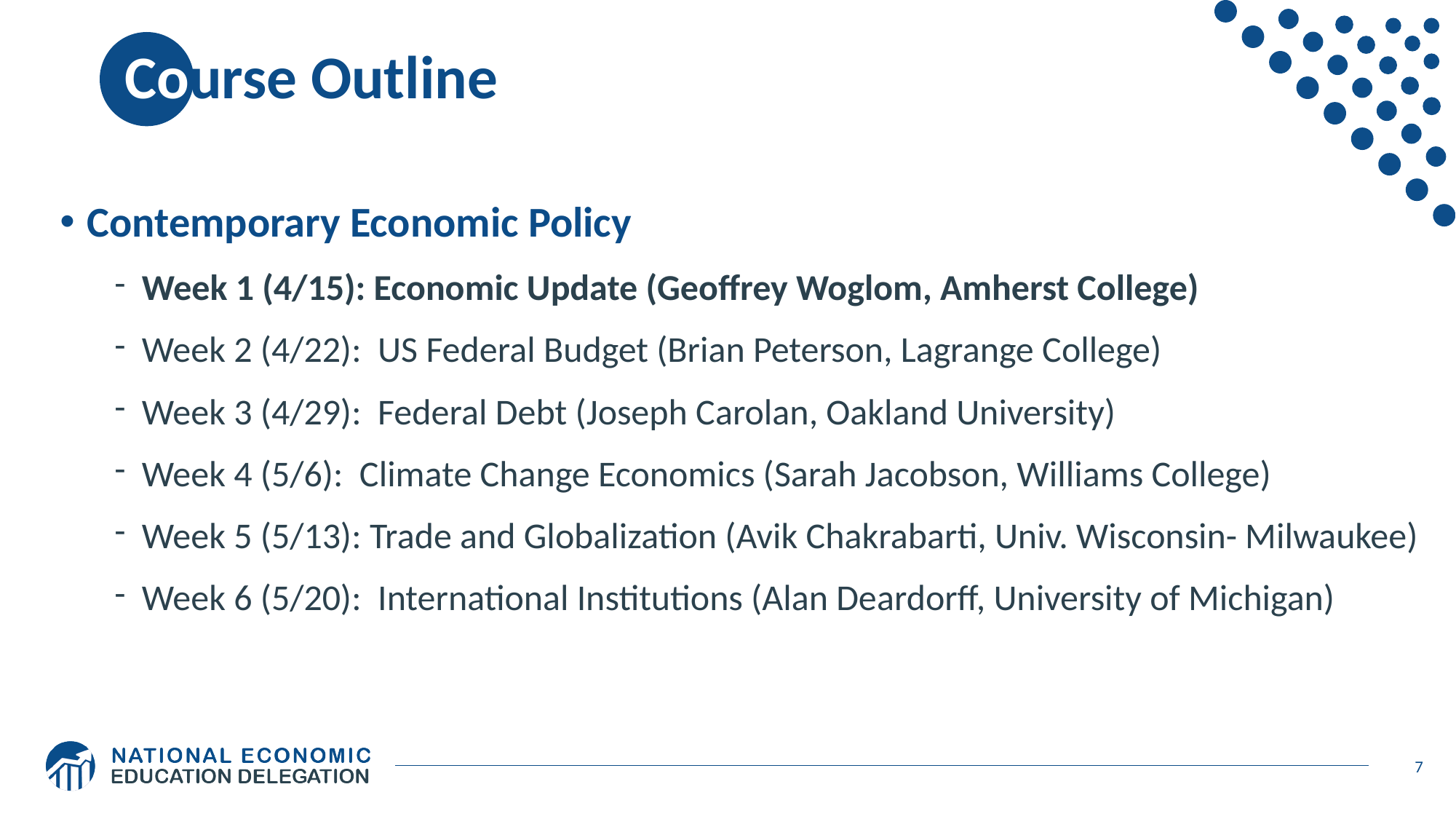

# Course Outline
Contemporary Economic Policy
Week 1 (4/15): Economic Update (Geoffrey Woglom, Amherst College)
Week 2 (4/22):  US Federal Budget (Brian Peterson, Lagrange College)
Week 3 (4/29):  Federal Debt (Joseph Carolan, Oakland University)
Week 4 (5/6):  Climate Change Economics (Sarah Jacobson, Williams College)
Week 5 (5/13): Trade and Globalization (Avik Chakrabarti, Univ. Wisconsin- Milwaukee)
Week 6 (5/20):  International Institutions (Alan Deardorff, University of Michigan)
7